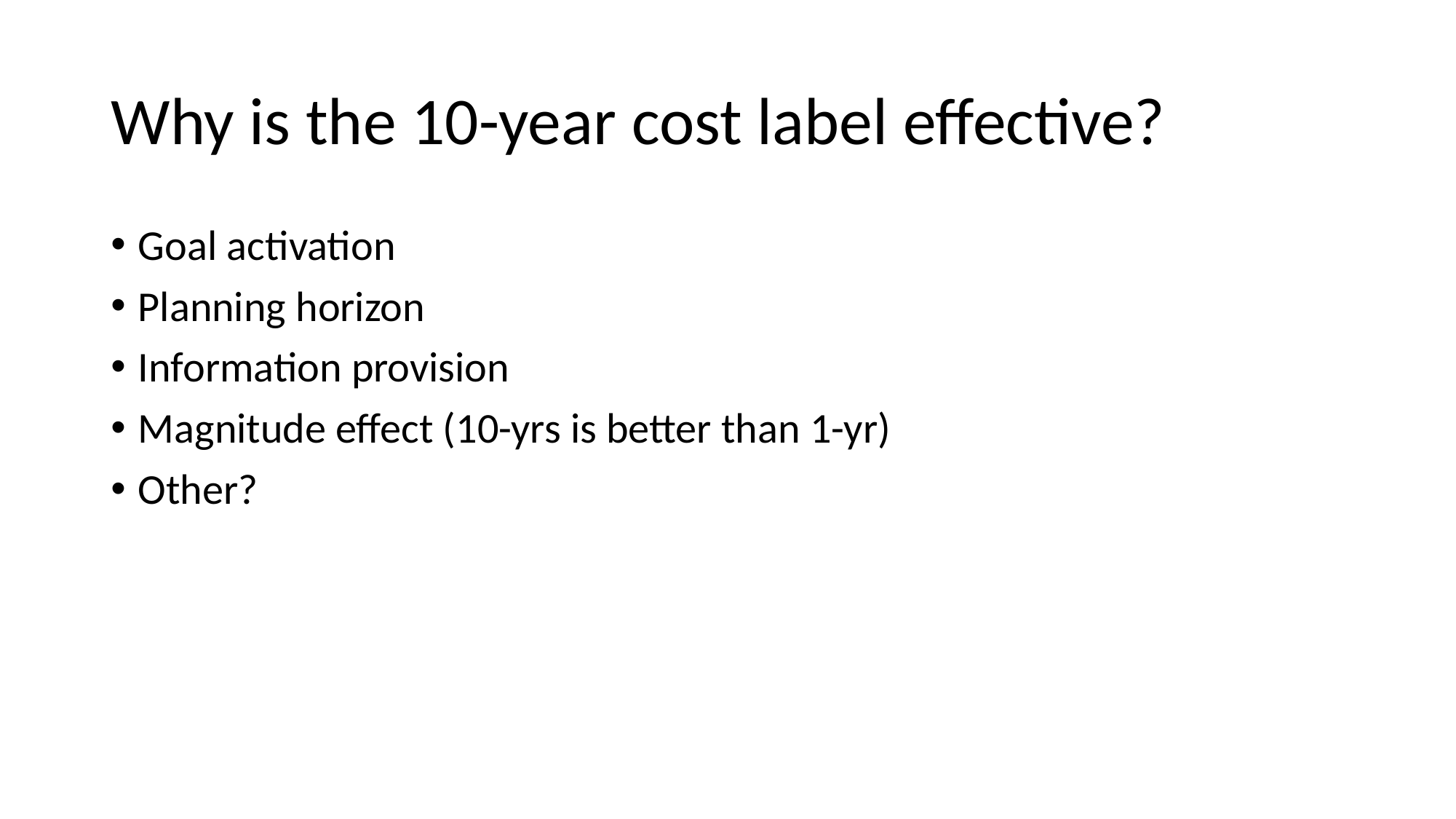

# Why is the 10-year cost label effective?
Goal activation
Planning horizon
Information provision
Magnitude effect (10-yrs is better than 1-yr)
Other?